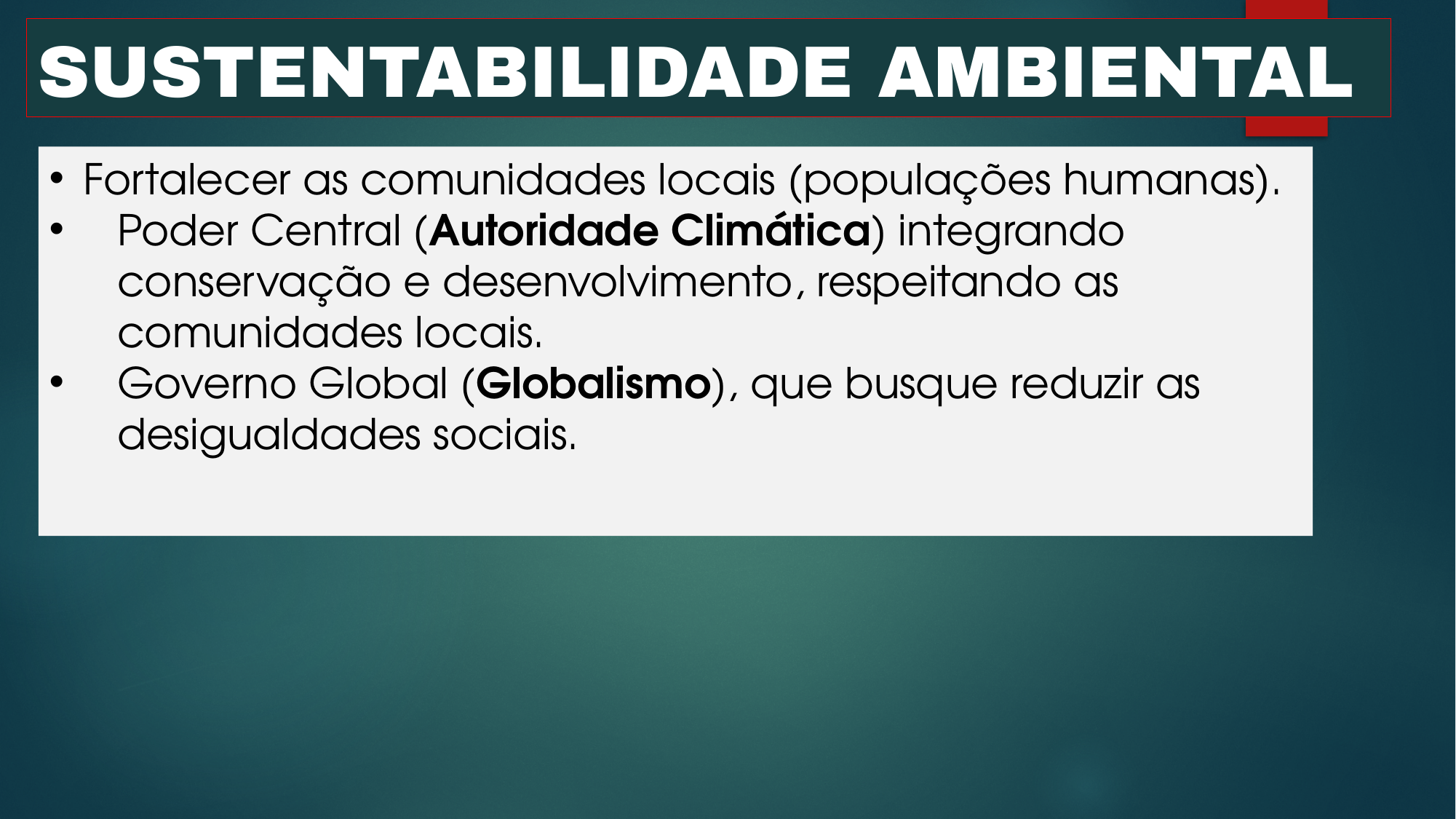

SUSTENTABILIDADE AMBIENTAL
Fortalecer as comunidades locais (populações humanas).
Poder Central (Autoridade Climática) integrando conservação e desenvolvimento, respeitando as comunidades locais.
Governo Global (Globalismo), que busque reduzir as desigualdades sociais.